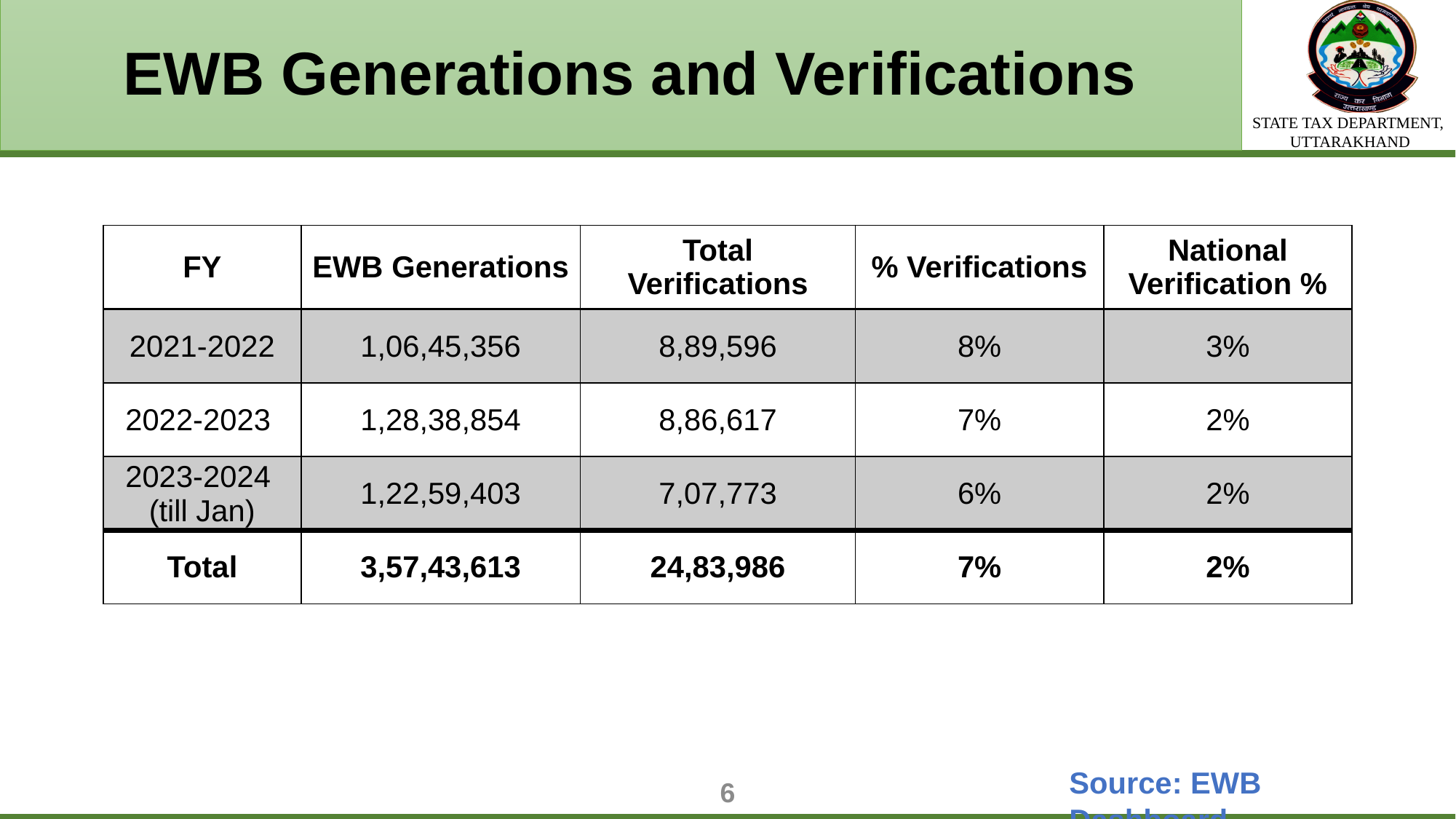

# EWB Generations and Verifications
| FY | EWB Generations | Total Verifications | % Verifications | National Verification % |
| --- | --- | --- | --- | --- |
| 2021-2022 | 1,06,45,356 | 8,89,596 | 8% | 3% |
| 2022-2023 | 1,28,38,854 | 8,86,617 | 7% | 2% |
| 2023-2024 (till Jan) | 1,22,59,403 | 7,07,773 | 6% | 2% |
| Total | 3,57,43,613 | 24,83,986 | 7% | 2% |
6
Source: EWB Dashboard
6